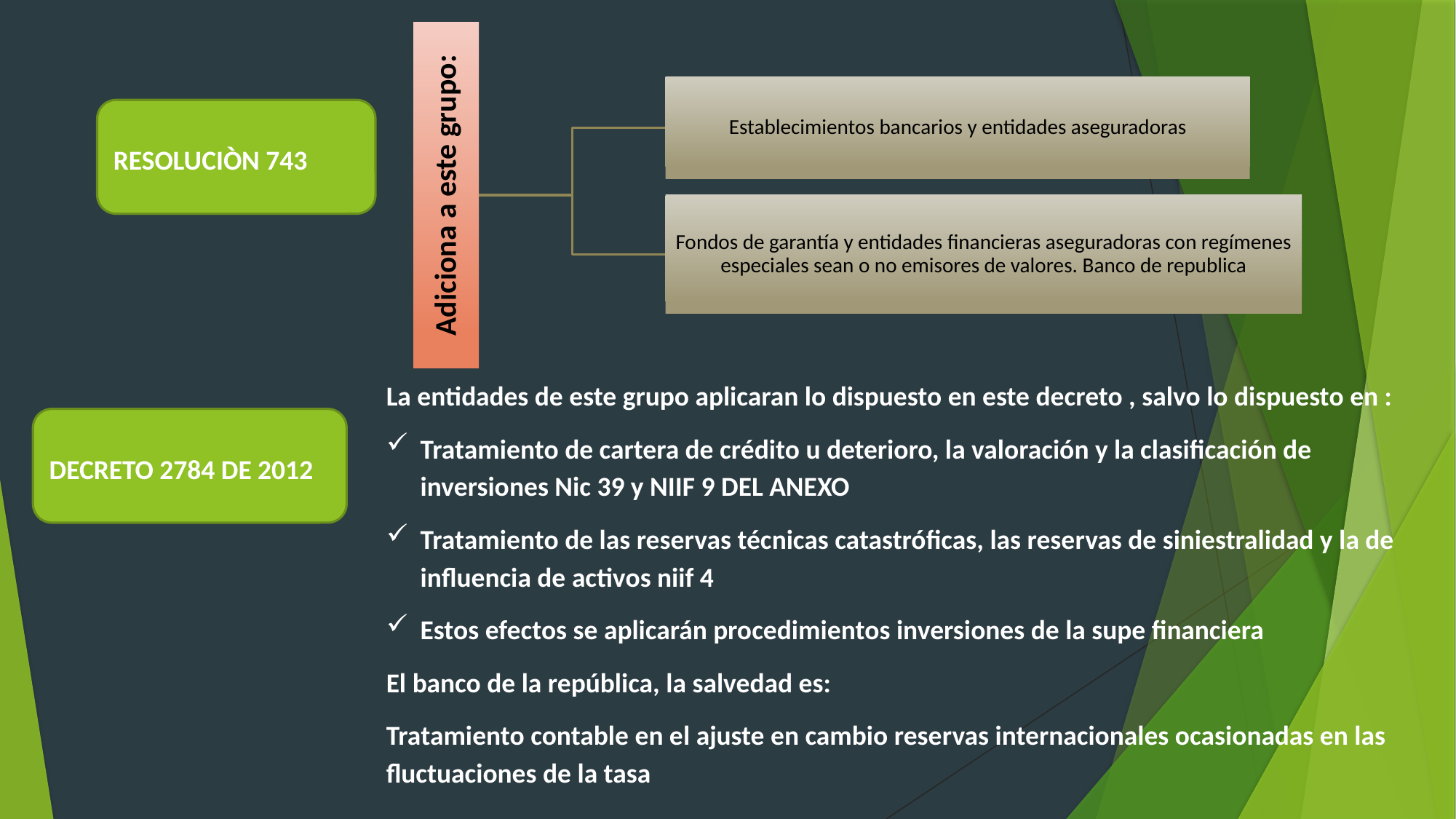

Adiciona a este grupo:
Establecimientos bancarios y entidades aseguradoras
Fondos de garantía y entidades financieras aseguradoras con regímenes especiales sean o no emisores de valores. Banco de republica
RESOLUCIÒN 743
La entidades de este grupo aplicaran lo dispuesto en este decreto , salvo lo dispuesto en :
Tratamiento de cartera de crédito u deterioro, la valoración y la clasificación de inversiones Nic 39 y NIIF 9 DEL ANEXO
Tratamiento de las reservas técnicas catastróficas, las reservas de siniestralidad y la de influencia de activos niif 4
Estos efectos se aplicarán procedimientos inversiones de la supe financiera
El banco de la república, la salvedad es:
Tratamiento contable en el ajuste en cambio reservas internacionales ocasionadas en las fluctuaciones de la tasa
DECRETO 2784 DE 2012